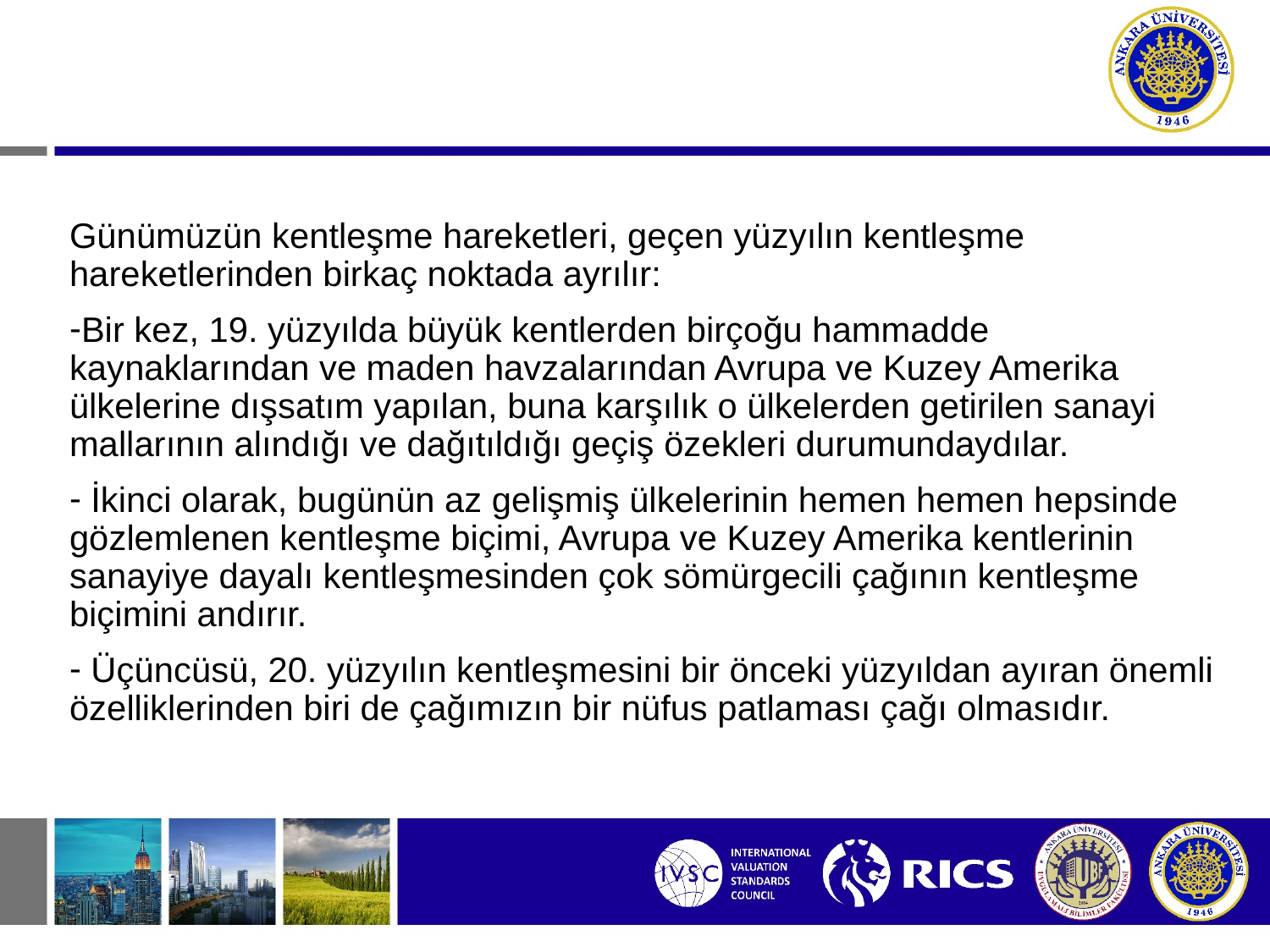

Günümüzün kentleşme hareketleri, geçen yüzyılın kentleşme hareketlerinden birkaç noktada ayrılır:
Bir kez, 19. yüzyılda büyük kentlerden birçoğu hammadde kaynaklarından ve maden havzalarından Avrupa ve Kuzey Amerika ülkelerine dışsatım yapılan, buna karşılık o ülkelerden getirilen sanayi mallarının alındığı ve dağıtıldığı geçiş özekleri durumundaydılar.
 İkinci olarak, bugünün az gelişmiş ülkelerinin hemen hemen hepsinde gözlemlenen kentleşme biçimi, Avrupa ve Kuzey Amerika kentlerinin sanayiye dayalı kentleşmesinden çok sömürgecili çağının kentleşme biçimini andırır.
 Üçüncüsü, 20. yüzyılın kentleşmesini bir önceki yüzyıldan ayıran önemli özelliklerinden biri de çağımızın bir nüfus patlaması çağı olmasıdır.